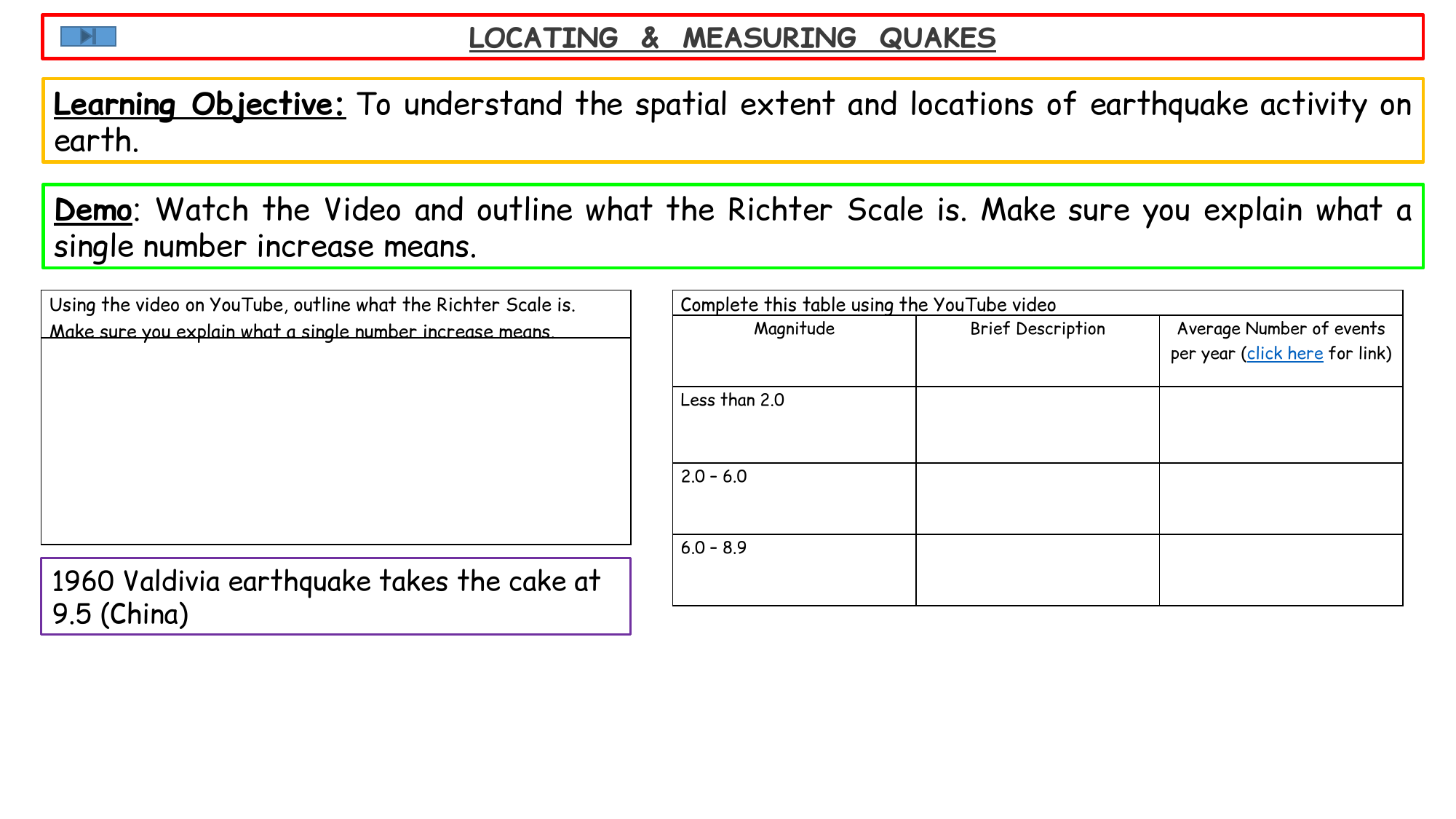

LOCATING  &  MEASURING  QUAKES

Learning Objective: To understand the spatial extent and locations of earthquake activity on earth.
Demo: Watch the Video and outline what the Richter Scale is. Make sure you explain what a single number increase means.
| Using the video on YouTube, outline what the Richter Scale is. Make sure you explain what a single number increase means. |
| --- |
|  |
| Complete this table using the YouTube video |  |  |
| --- | --- | --- |
| Magnitude | Brief Description | Average Number of events per year (click here for link) |
| Less than 2.0 |  |  |
| 2.0 – 6.0 |  |  |
| 6.0 – 8.9 |  |  |
1960 Valdivia earthquake takes the cake at 9.5 (China)